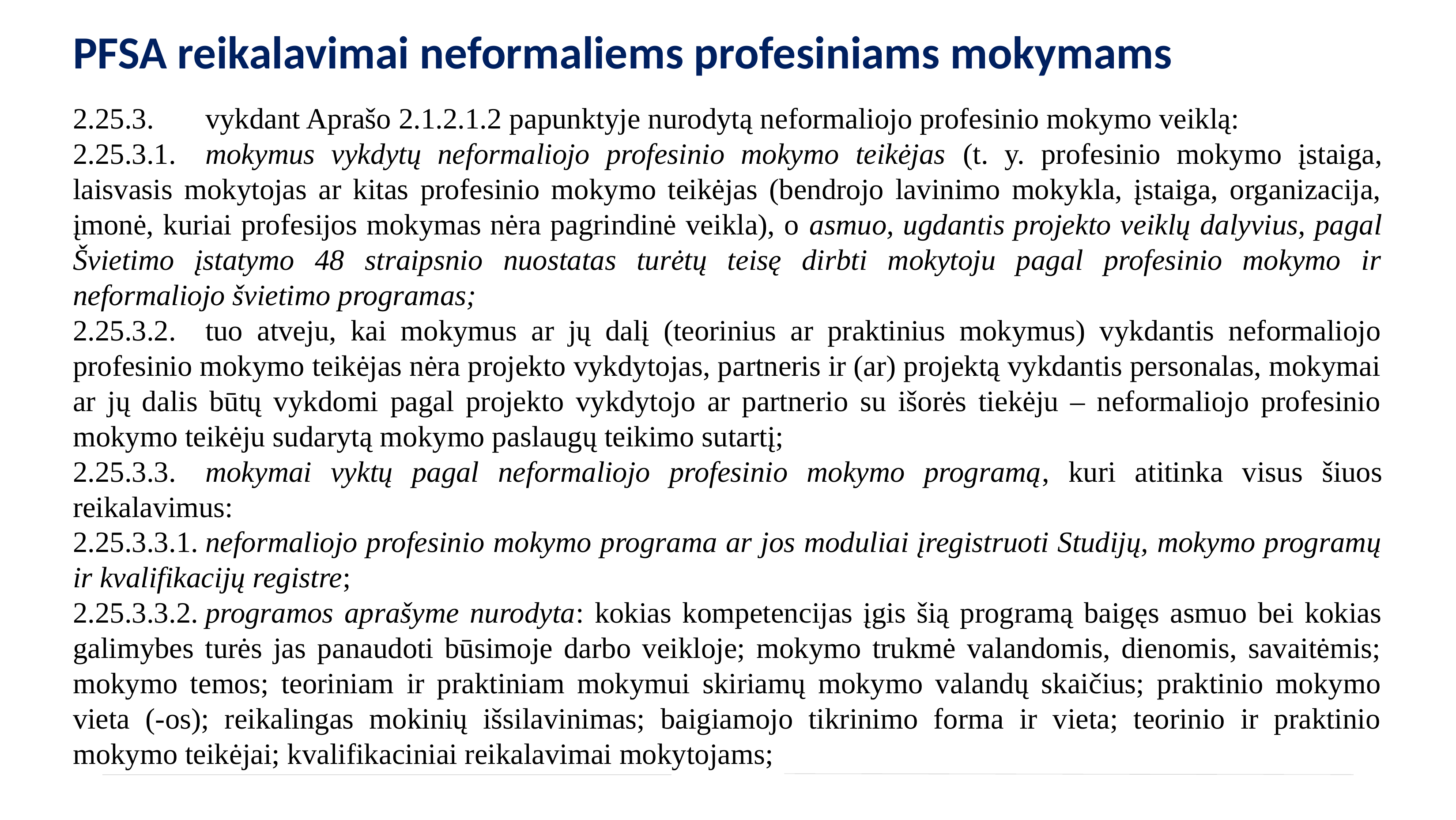

# PFSA reikalavimai neformaliems profesiniams mokymams
2.25.3.	vykdant Aprašo 2.1.2.1.2 papunktyje nurodytą neformaliojo profesinio mokymo veiklą:
2.25.3.1.	mokymus vykdytų neformaliojo profesinio mokymo teikėjas (t. y. profesinio mokymo įstaiga, laisvasis mokytojas ar kitas profesinio mokymo teikėjas (bendrojo lavinimo mokykla, įstaiga, organizacija, įmonė, kuriai profesijos mokymas nėra pagrindinė veikla), o asmuo, ugdantis projekto veiklų dalyvius, pagal Švietimo įstatymo 48 straipsnio nuostatas turėtų teisę dirbti mokytoju pagal profesinio mokymo ir neformaliojo švietimo programas;
2.25.3.2.	tuo atveju, kai mokymus ar jų dalį (teorinius ar praktinius mokymus) vykdantis neformaliojo profesinio mokymo teikėjas nėra projekto vykdytojas, partneris ir (ar) projektą vykdantis personalas, mokymai ar jų dalis būtų vykdomi pagal projekto vykdytojo ar partnerio su išorės tiekėju – neformaliojo profesinio mokymo teikėju sudarytą mokymo paslaugų teikimo sutartį;
2.25.3.3.	mokymai vyktų pagal neformaliojo profesinio mokymo programą, kuri atitinka visus šiuos reikalavimus:
2.25.3.3.1.	neformaliojo profesinio mokymo programa ar jos moduliai įregistruoti Studijų, mokymo programų ir kvalifikacijų registre;
2.25.3.3.2.	programos aprašyme nurodyta: kokias kompetencijas įgis šią programą baigęs asmuo bei kokias galimybes turės jas panaudoti būsimoje darbo veikloje; mokymo trukmė valandomis, dienomis, savaitėmis; mokymo temos; teoriniam ir praktiniam mokymui skiriamų mokymo valandų skaičius; praktinio mokymo vieta (-os); reikalingas mokinių išsilavinimas; baigiamojo tikrinimo forma ir vieta; teorinio ir praktinio mokymo teikėjai; kvalifikaciniai reikalavimai mokytojams;